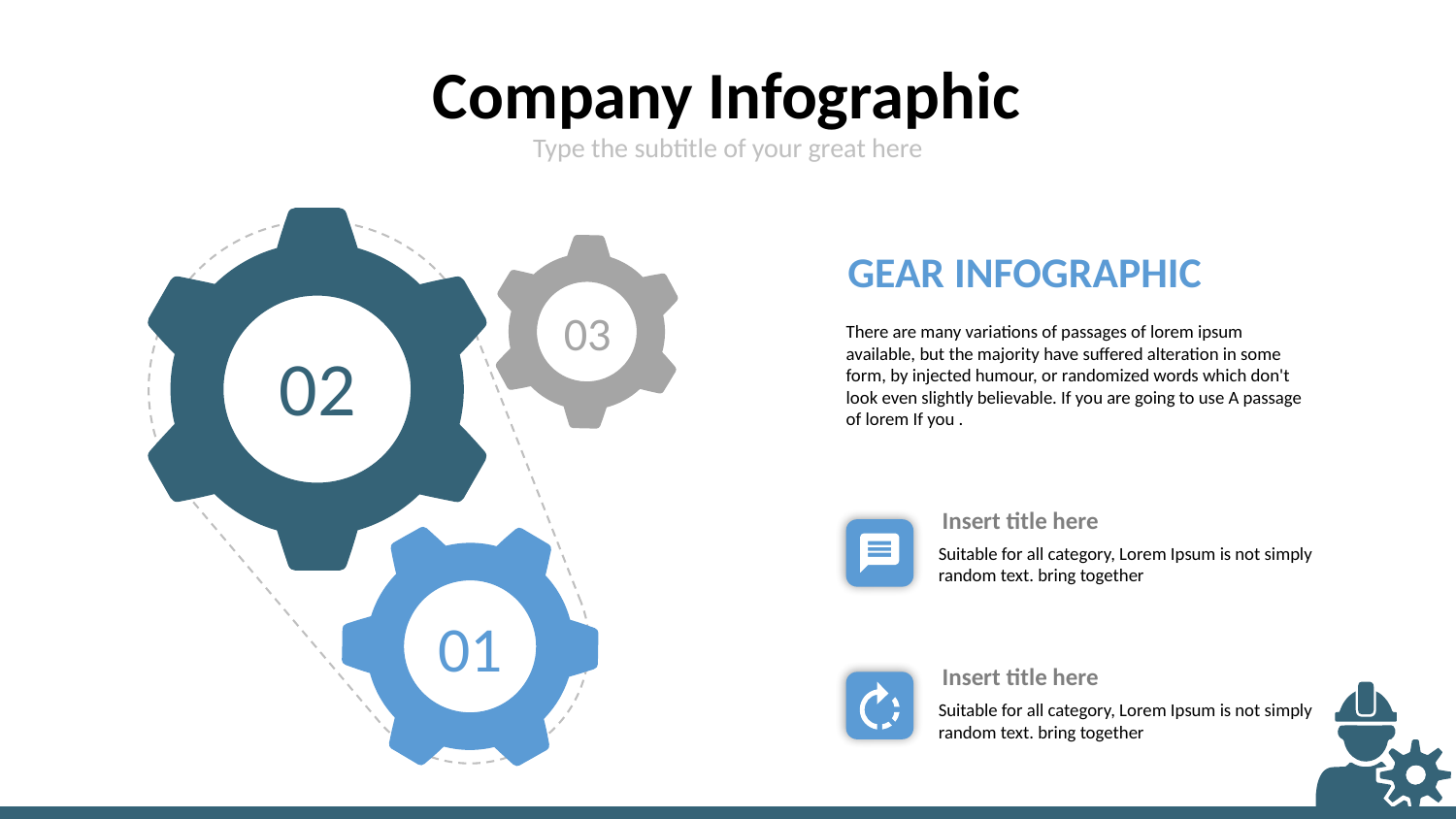

Company Infographic
Type the subtitle of your great here

GEAR INFOGRAPHIC
03
There are many variations of passages of lorem ipsum available, but the majority have suffered alteration in some form, by injected humour, or randomized words which don't look even slightly believable. If you are going to use A passage of lorem If you .
02
Insert title here

Suitable for all category, Lorem Ipsum is not simply random text. bring together
01
Insert title here

Suitable for all category, Lorem Ipsum is not simply random text. bring together